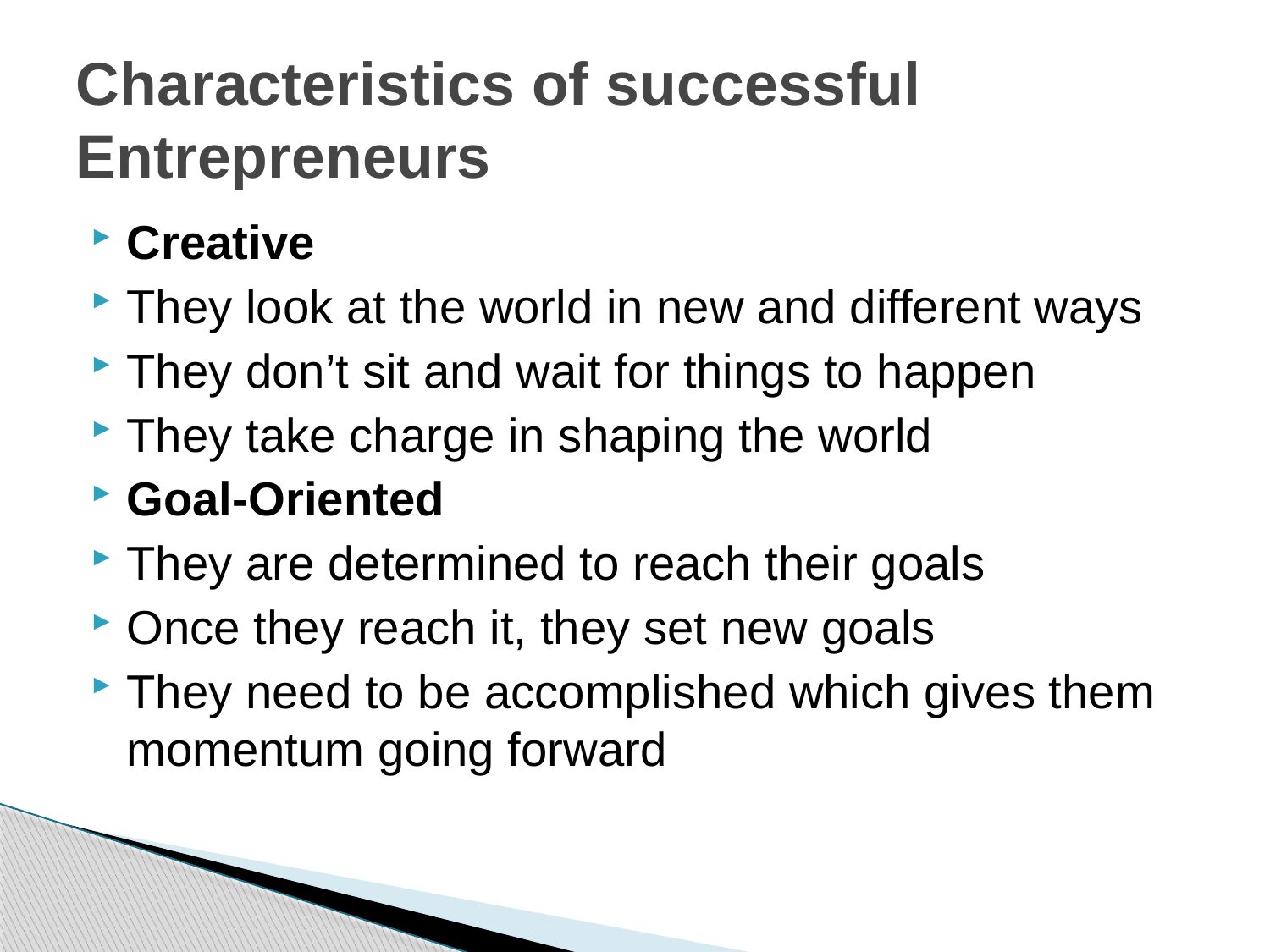

# Characteristics of successful Entrepreneurs
Creative
They look at the world in new and different ways
They don’t sit and wait for things to happen
They take charge in shaping the world
Goal-Oriented
They are determined to reach their goals
Once they reach it, they set new goals
They need to be accomplished which gives them momentum going forward